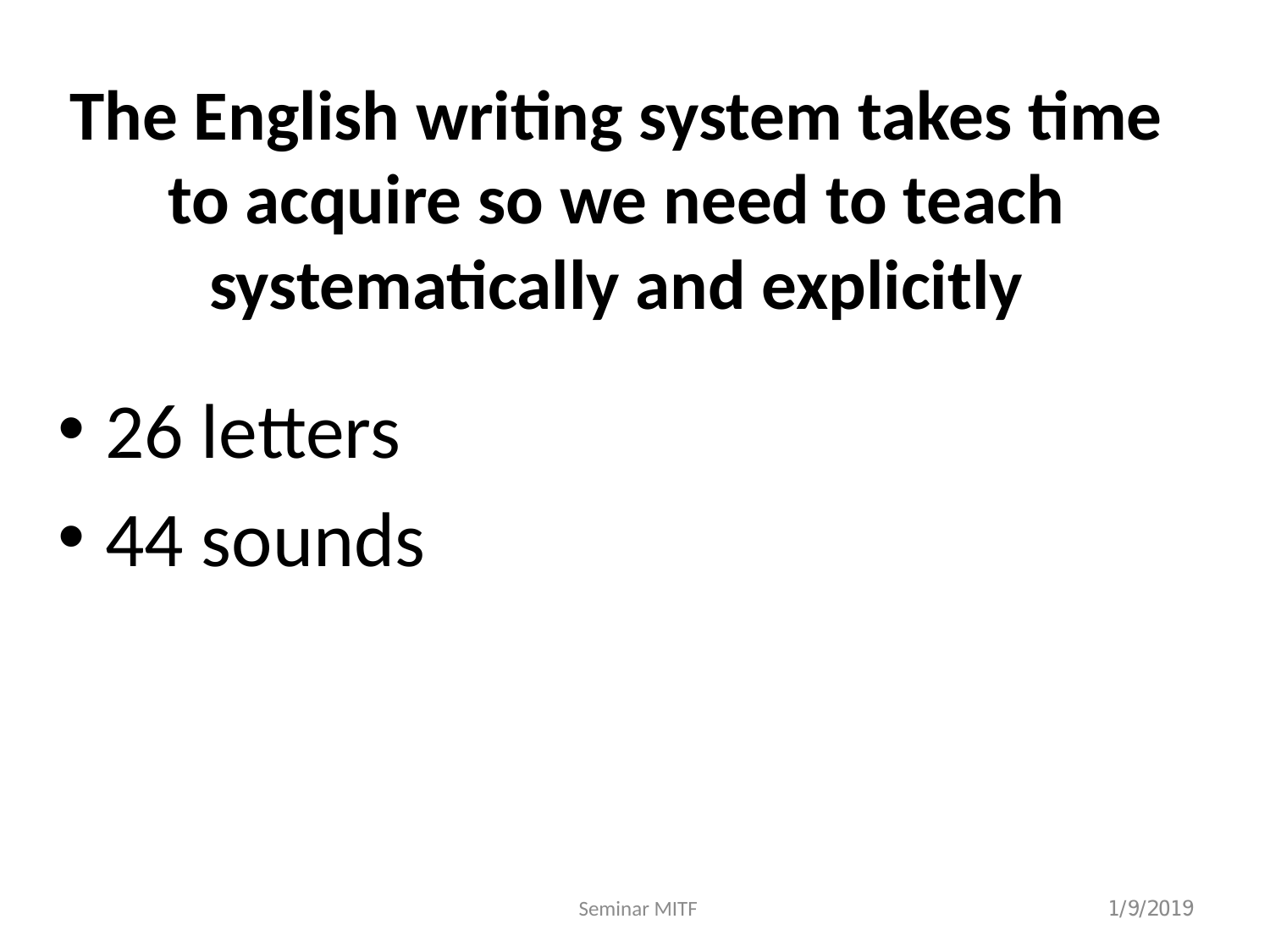

# The English writing system takes time to acquire so we need to teach systematically and explicitly

26 letters
44 sounds

Seminar MITF
1/9/2019